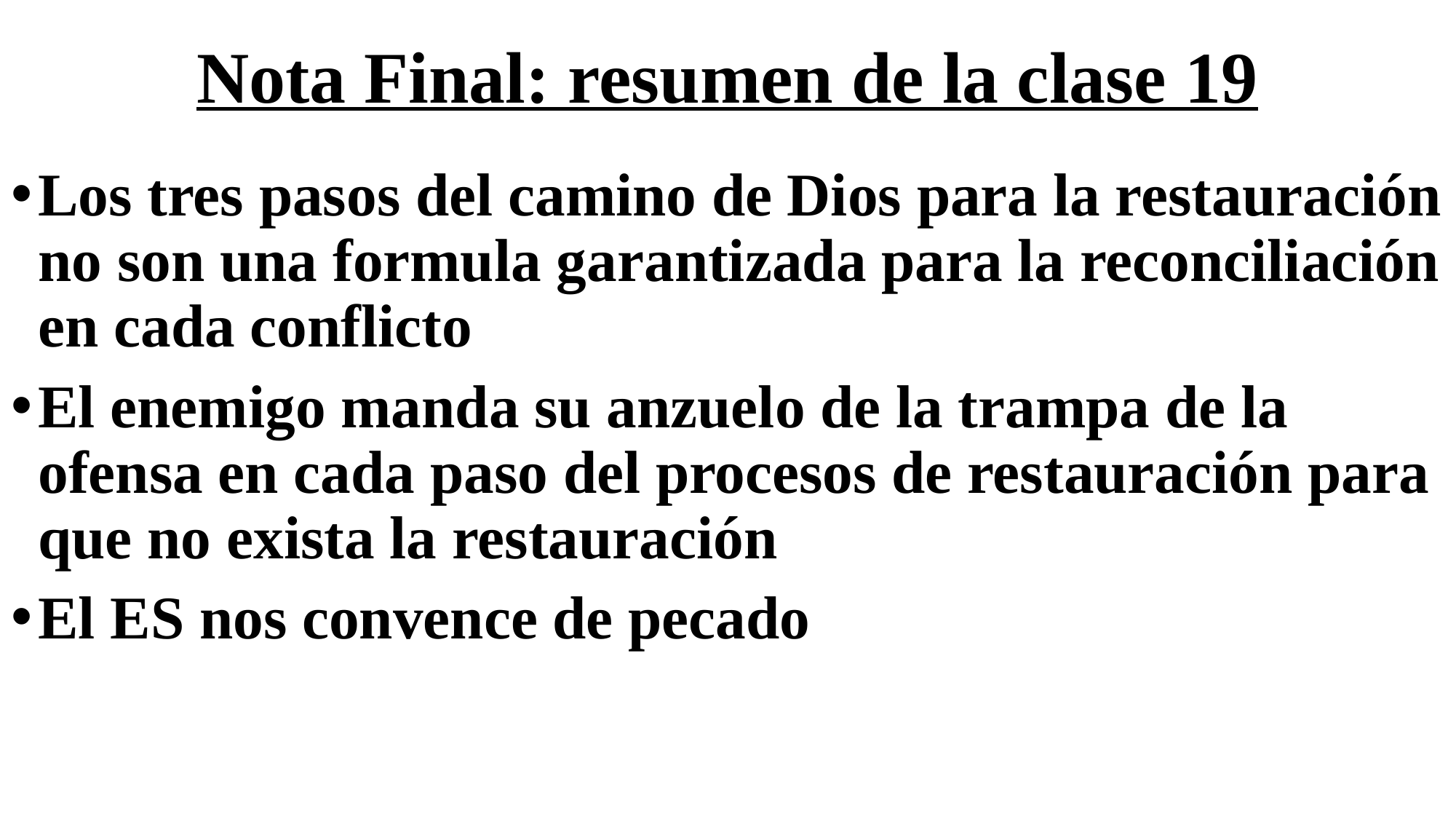

# Nota Final: resumen de la clase 19
Los tres pasos del camino de Dios para la restauración no son una formula garantizada para la reconciliación en cada conflicto
El enemigo manda su anzuelo de la trampa de la ofensa en cada paso del procesos de restauración para que no exista la restauración
El ES nos convence de pecado